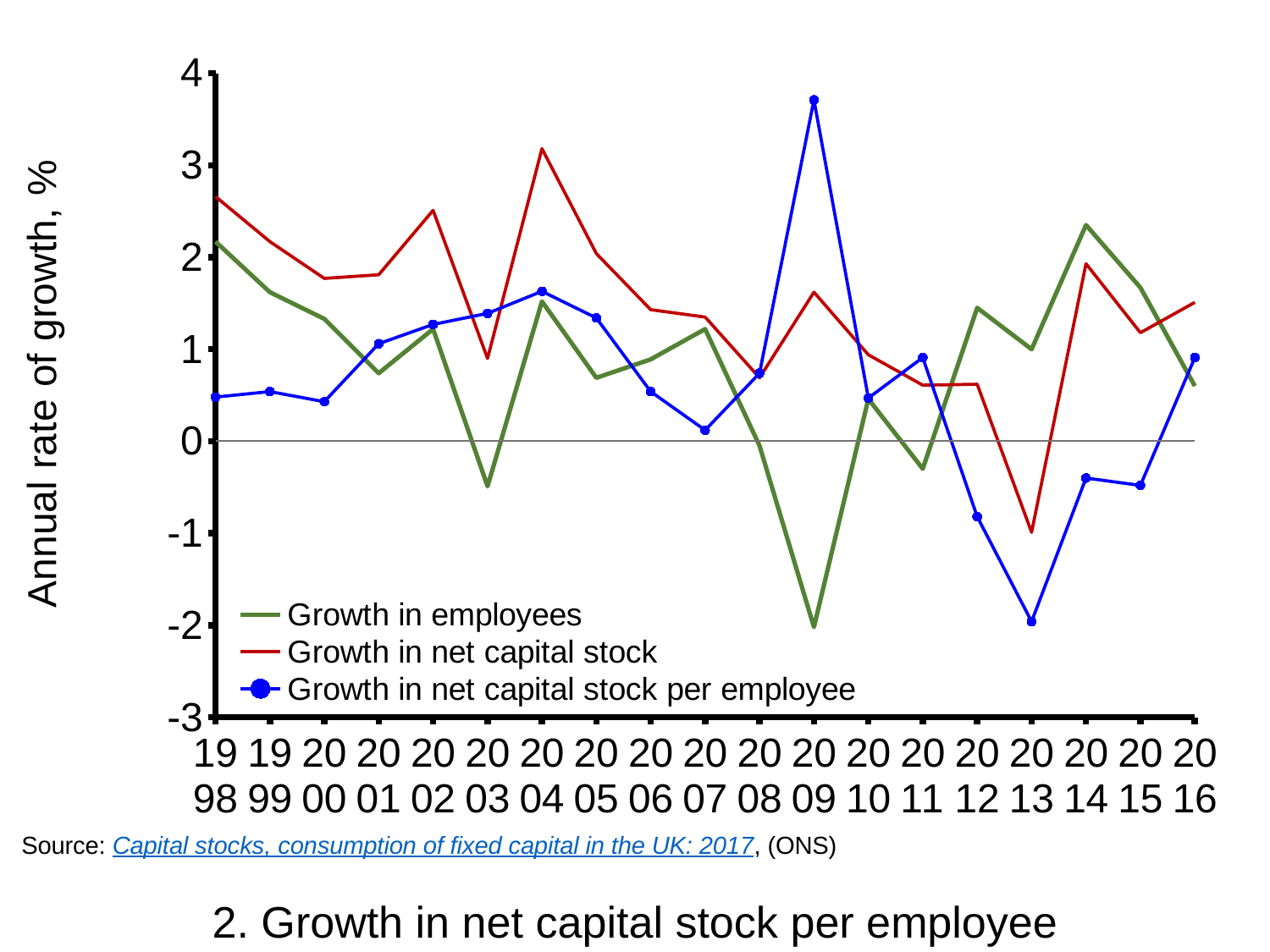

### Chart

| Category | Growth in employees | Growth in net capital stock | Growth in net capital stock per employee | Axis |
|---|---|---|---|---|
| 1998 | 2.17 | 2.66 | 0.48 | 0.0 |
| 1999 | 1.62 | 2.17 | 0.54 | 0.0 |
| 2000 | 1.33 | 1.77 | 0.43 | 0.0 |
| 2001 | 0.74 | 1.81 | 1.06 | 0.0 |
| 2002 | 1.22 | 2.51 | 1.27 | 0.0 |
| 2003 | -0.49 | 0.9 | 1.39 | 0.0 |
| 2004 | 1.52 | 3.18 | 1.63 | 0.0 |
| 2005 | 0.69 | 2.04 | 1.34 | 0.0 |
| 2006 | 0.89 | 1.43 | 0.54 | 0.0 |
| 2007 | 1.22 | 1.35 | 0.12 | 0.0 |
| 2008 | -0.05 | 0.69 | 0.74 | 0.0 |
| 2009 | -2.02 | 1.62 | 3.71 | 0.0 |
| 2010 | 0.46 | 0.94 | 0.47 | 0.0 |
| 2011 | -0.3 | 0.61 | 0.91 | 0.0 |
| 2012 | 1.45 | 0.62 | -0.82 | 0.0 |
| 2013 | 1.0 | -0.99 | -1.96 | 0.0 |
| 2014 | 2.35 | 1.93 | -0.4 | 0.0 |
| 2015 | 1.67 | 1.18 | -0.48 | 0.0 |
| 2016 | 0.6 | 1.51 | 0.91 | 0.0 |
Source: Capital stocks, consumption of fixed capital in the UK: 2017, (ONS)
2. Growth in net capital stock per employee